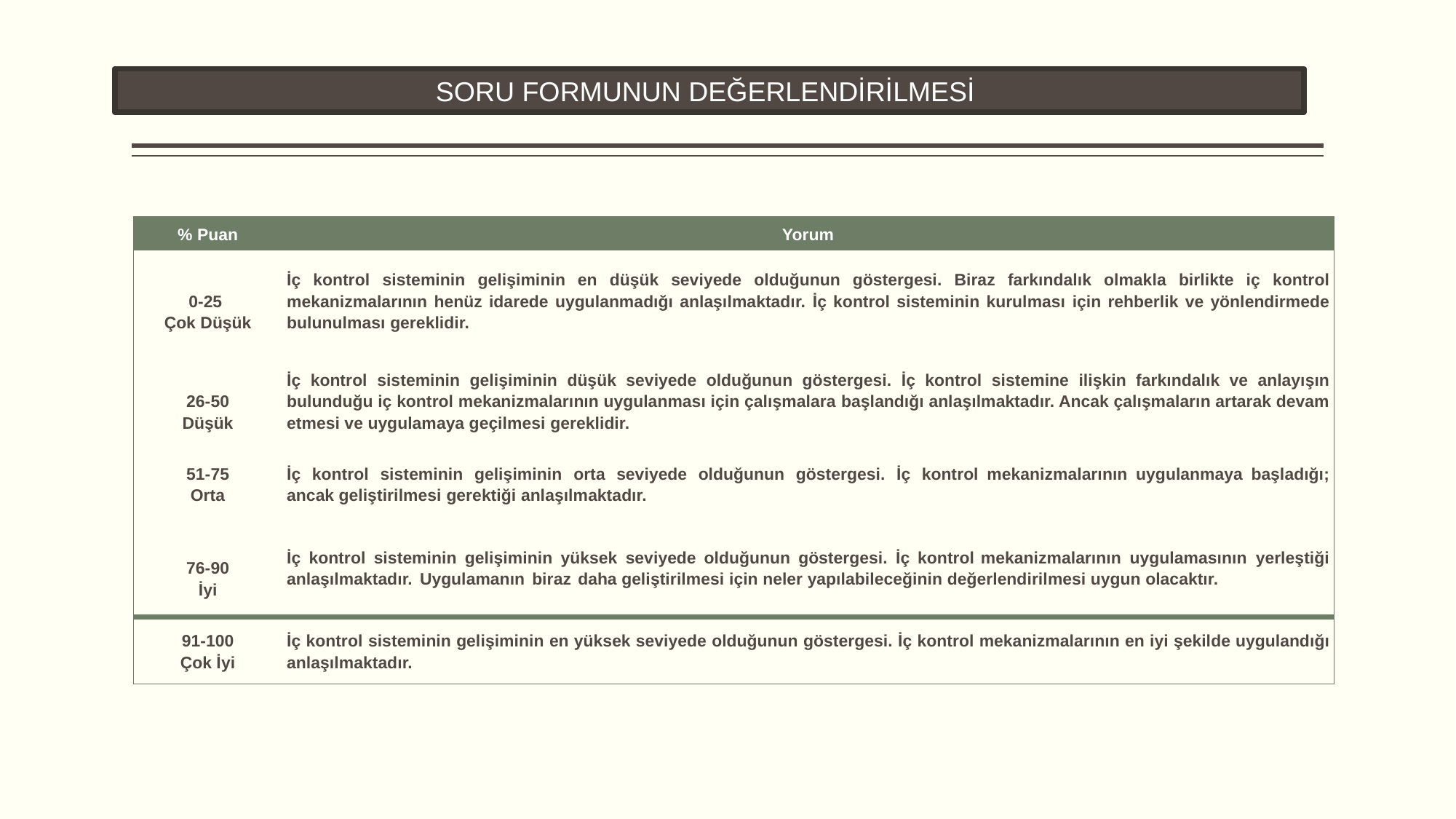

SORU FORMUNUN DEĞERLENDİRİLMESİ
| % Puan | Yorum |
| --- | --- |
| 0-25 Çok Düşük | İç kontrol sisteminin gelişiminin en düşük seviyede olduğunun göstergesi. Biraz farkındalık olmakla birlikte iç kontrol mekanizmalarının henüz idarede uygulanmadığı anlaşılmaktadır. İç kontrol sisteminin kurulması için rehberlik ve yönlendirmede bulunulması gereklidir. |
| 26-50 Düşük | İç kontrol sisteminin gelişiminin düşük seviyede olduğunun göstergesi. İç kontrol sistemine ilişkin farkındalık ve anlayışın bulunduğu iç kontrol mekanizmalarının uygulanması için çalışmalara başlandığı anlaşılmaktadır. Ancak çalışmaların artarak devam etmesi ve uygulamaya geçilmesi gereklidir. |
| 51-75 Orta | İç kontrol sisteminin gelişiminin orta seviyede olduğunun göstergesi. İç kontrol mekanizmalarının uygulanmaya başladığı; ancak geliştirilmesi gerektiği anlaşılmaktadır. |
| 76-90 İyi | İç kontrol sisteminin gelişiminin yüksek seviyede olduğunun göstergesi. İç kontrol mekanizmalarının uygulamasının yerleştiği anlaşılmaktadır. Uygulamanın biraz daha geliştirilmesi için neler yapılabileceğinin değerlendirilmesi uygun olacaktır. |
| 91-100 Çok İyi | İç kontrol sisteminin gelişiminin en yüksek seviyede olduğunun göstergesi. İç kontrol mekanizmalarının en iyi şekilde uygulandığı anlaşılmaktadır. |